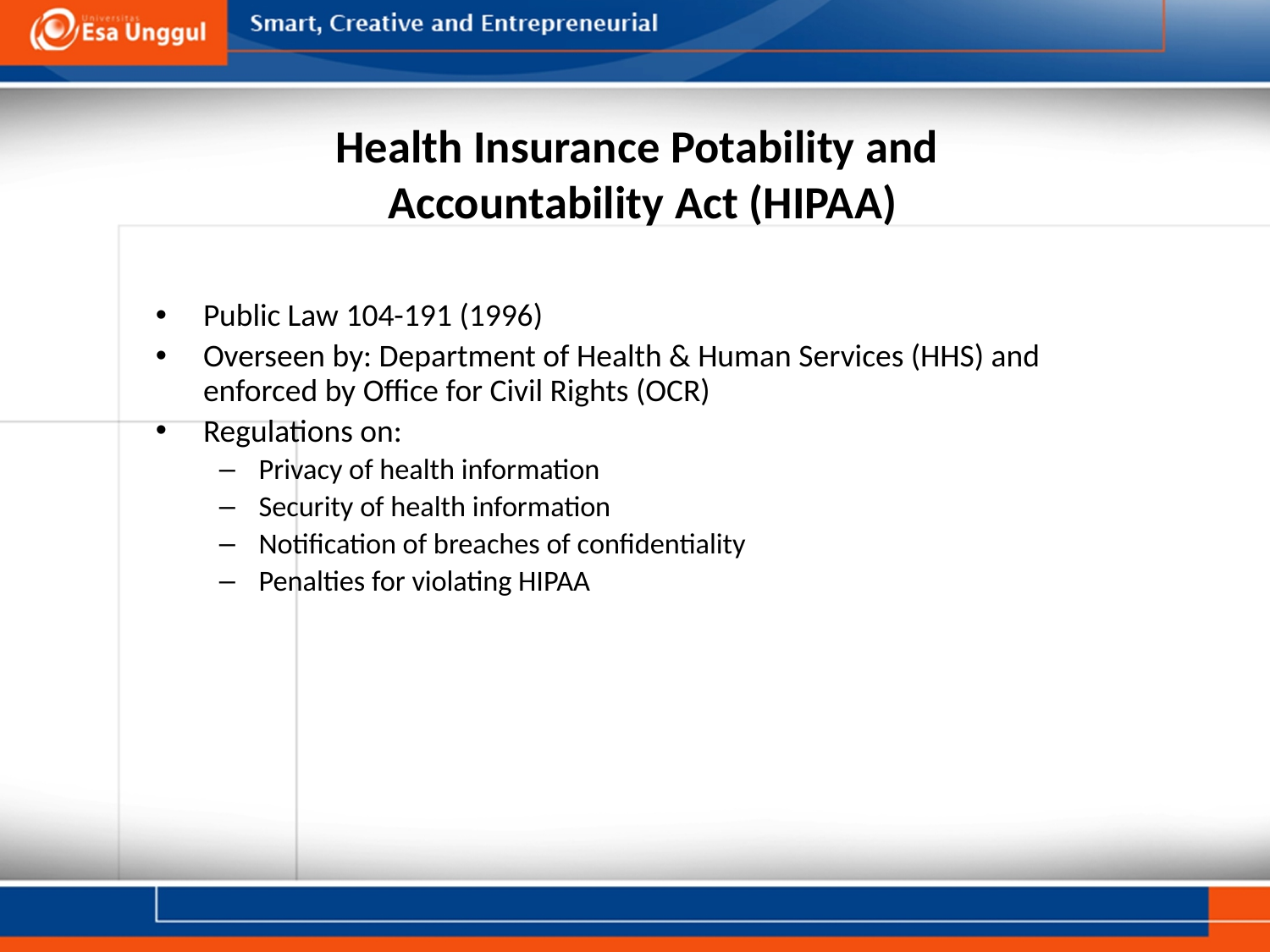

# Health Insurance Potability and Accountability Act (HIPAA)
Public Law 104-191 (1996)
Overseen by: Department of Health & Human Services (HHS) and enforced by Office for Civil Rights (OCR)
Regulations on:
Privacy of health information
Security of health information
Notification of breaches of confidentiality
Penalties for violating HIPAA